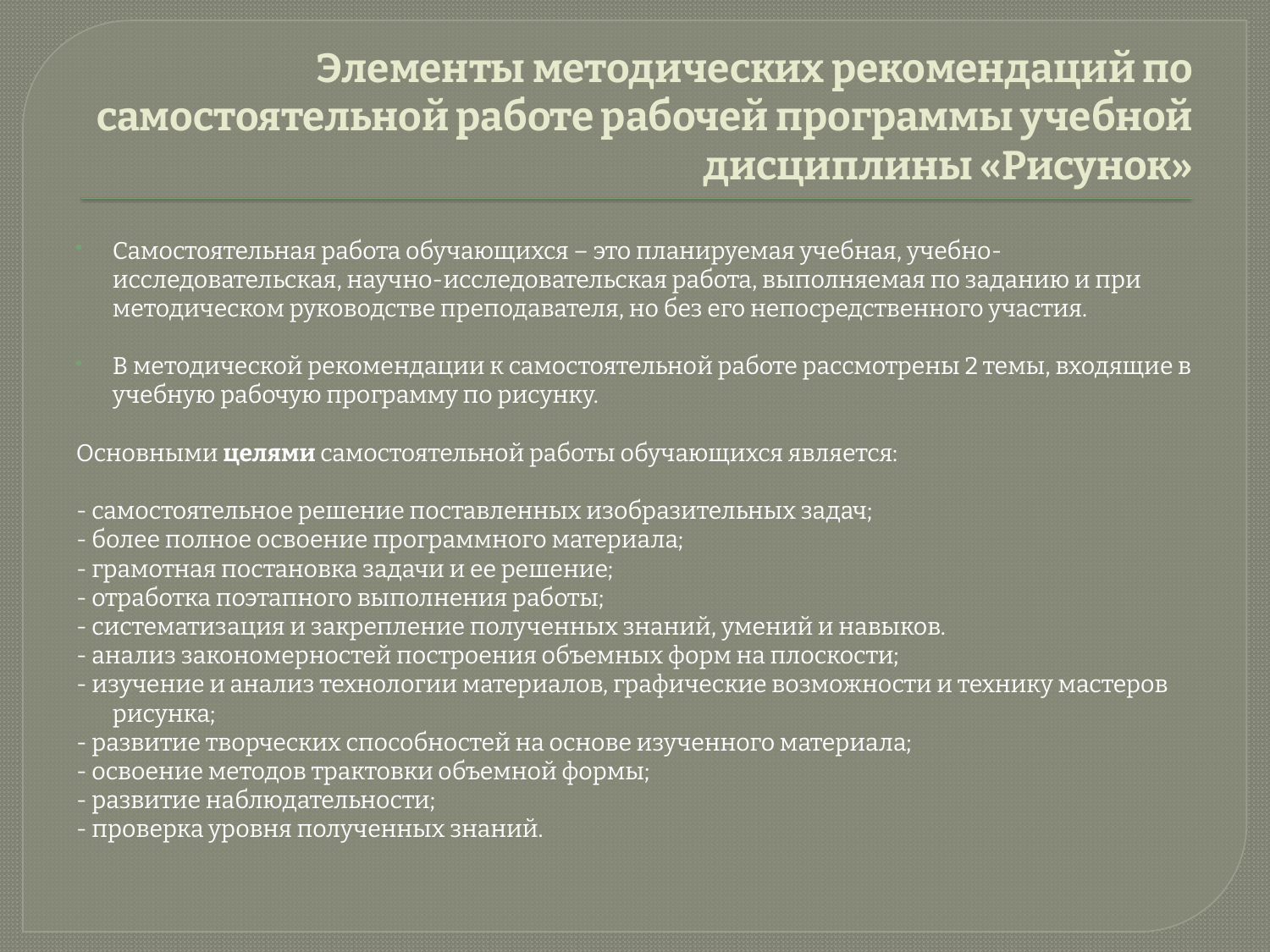

# Элементы методических рекомендаций по самостоятельной работе рабочей программы учебной дисциплины «Рисунок»
Самостоятельная работа обучающихся – это планируемая учебная, учебно-исследовательская, научно-исследовательская работа, выполняемая по заданию и при методическом руководстве преподавателя, но без его непосредственного участия.

В методической рекомендации к самостоятельной работе рассмотрены 2 темы, входящие в учебную рабочую программу по рисунку.

Основными целями самостоятельной работы обучающихся является:

- самостоятельное решение поставленных изобразительных задач;
- более полное освоение программного материала;
- грамотная постановка задачи и ее решение;
- отработка поэтапного выполнения работы;
- систематизация и закрепление полученных знаний, умений и навыков.
- анализ закономерностей построения объемных форм на плоскости;
- изучение и анализ технологии материалов, графические возможности и технику мастеров рисунка;
- развитие творческих способностей на основе изученного материала;
- освоение методов трактовки объемной формы;
- развитие наблюдательности;
- проверка уровня полученных знаний.